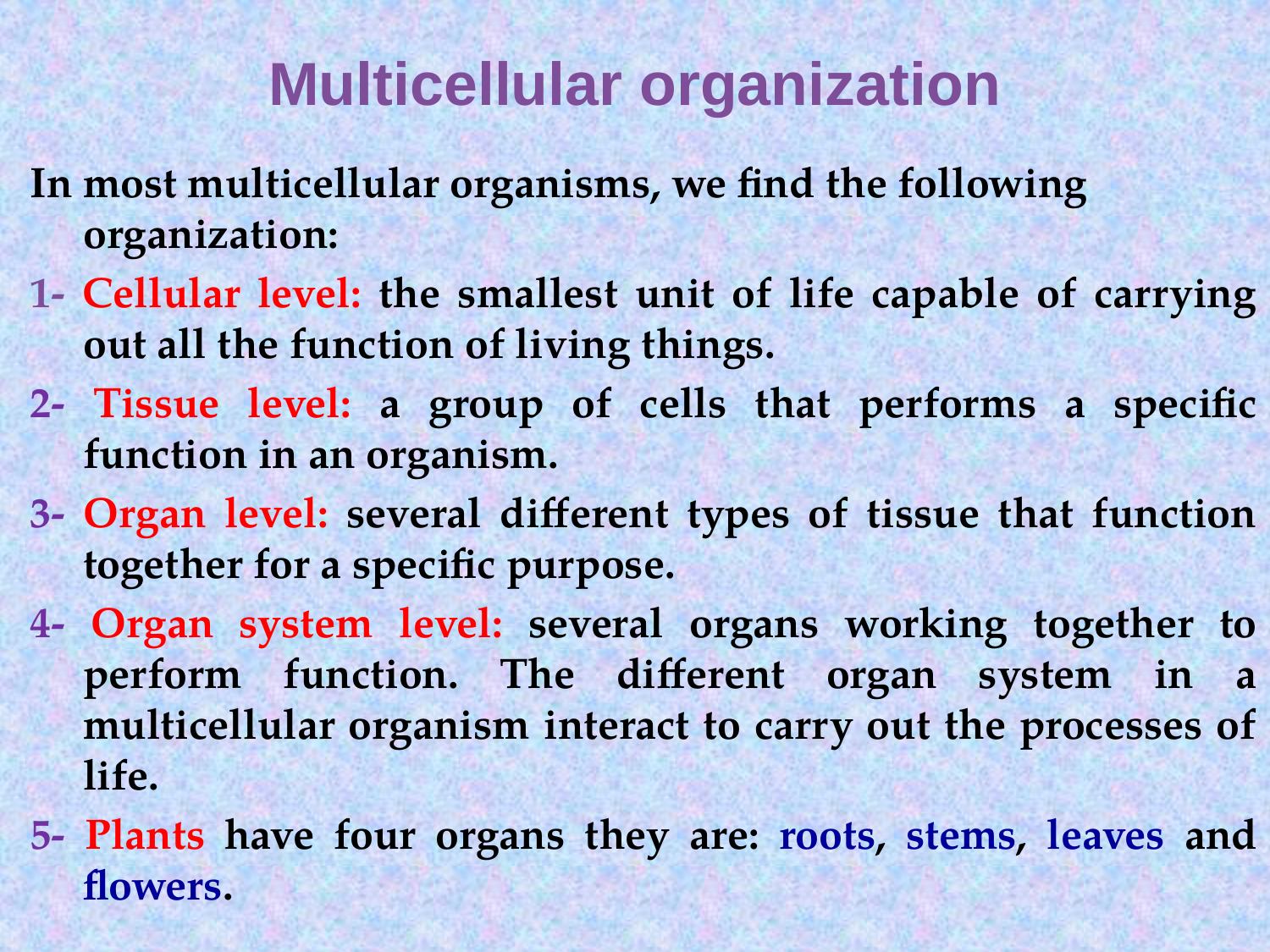

# Multicellular organization
In most multicellular organisms, we find the following organization:
1- Cellular level: the smallest unit of life capable of carrying out all the function of living things.
2- Tissue level: a group of cells that performs a specific function in an organism.
3- Organ level: several different types of tissue that function together for a specific purpose.
4- Organ system level: several organs working together to perform function. The different organ system in a multicellular organism interact to carry out the processes of life.
5- Plants have four organs they are: roots, stems, leaves and flowers.